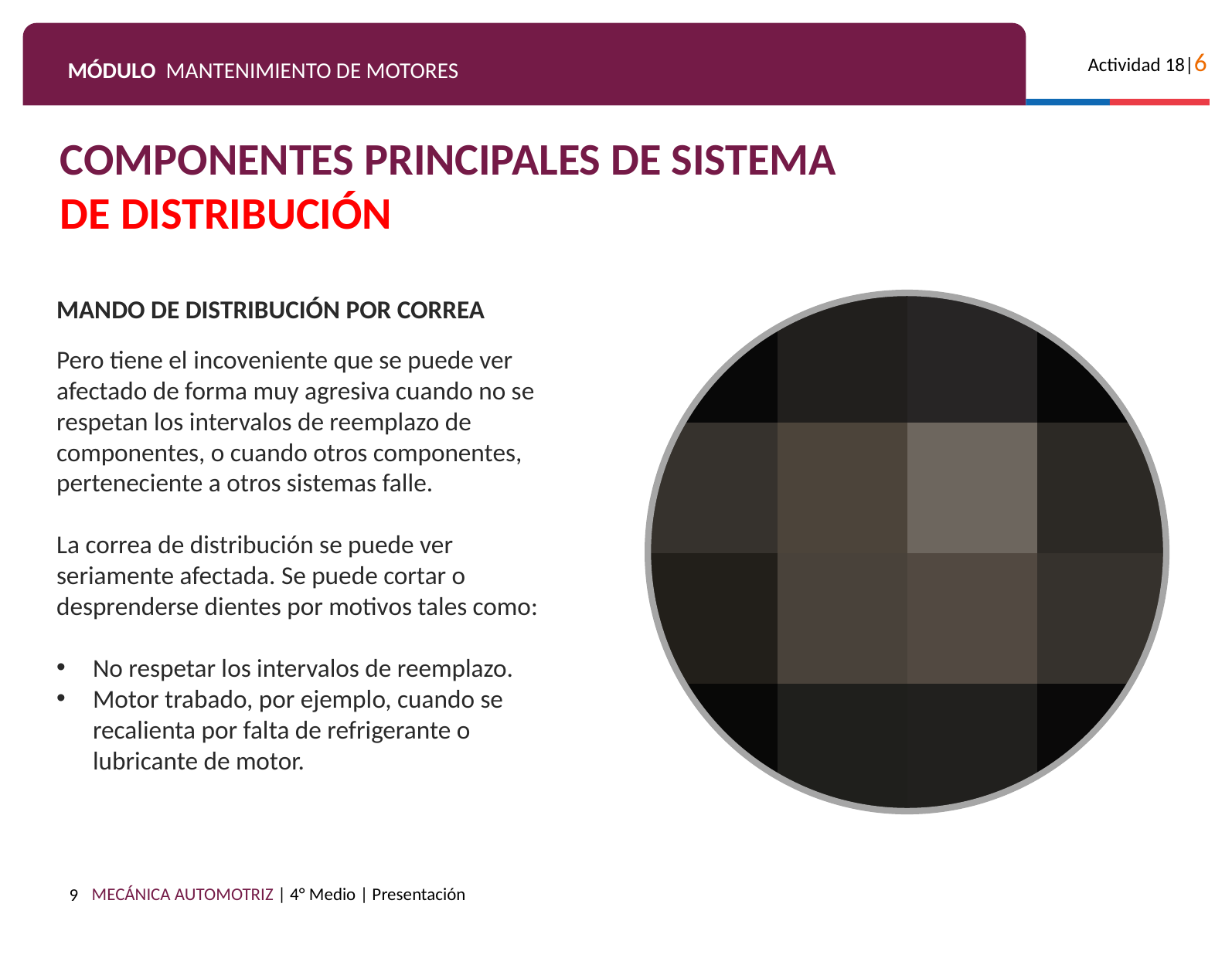

COMPONENTES PRINCIPALES DE SISTEMA
DE DISTRIBUCIÓN
MANDO DE DISTRIBUCIÓN POR CORREA

Pero tiene el incoveniente que se puede ver afectado de forma muy agresiva cuando no se respetan los intervalos de reemplazo de componentes, o cuando otros componentes, perteneciente a otros sistemas falle.

La correa de distribución se puede ver seriamente afectada. Se puede cortar o desprenderse dientes por motivos tales como:

No respetar los intervalos de reemplazo.
Motor trabado, por ejemplo, cuando se recalienta por falta de refrigerante o lubricante de motor.

9